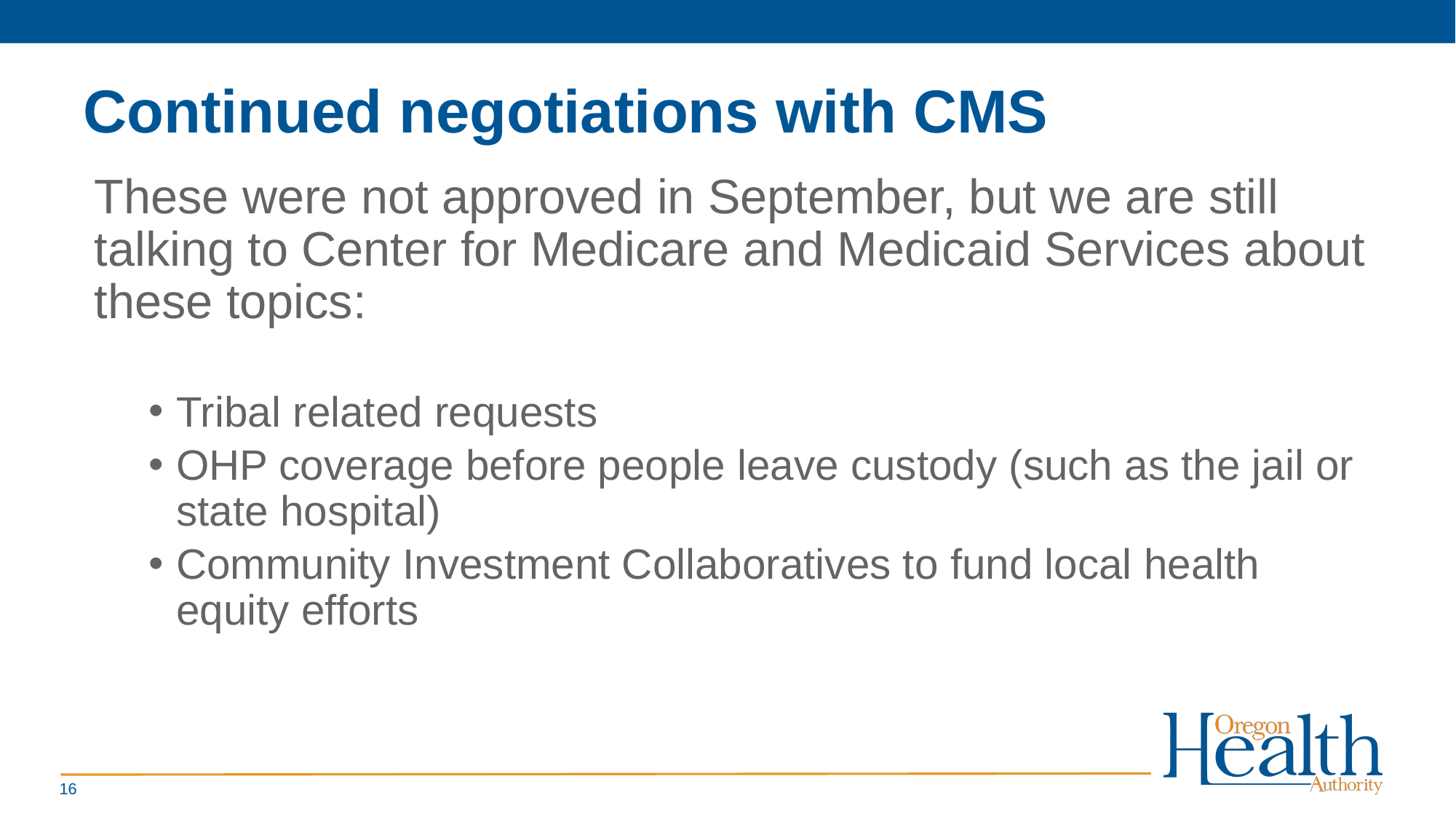

# Continued negotiations with CMS
These were not approved in September, but we are still talking to Center for Medicare and Medicaid Services about these topics:

Tribal related requests
OHP coverage before people leave custody (such as the jail or state hospital)
Community Investment Collaboratives to fund local health equity efforts